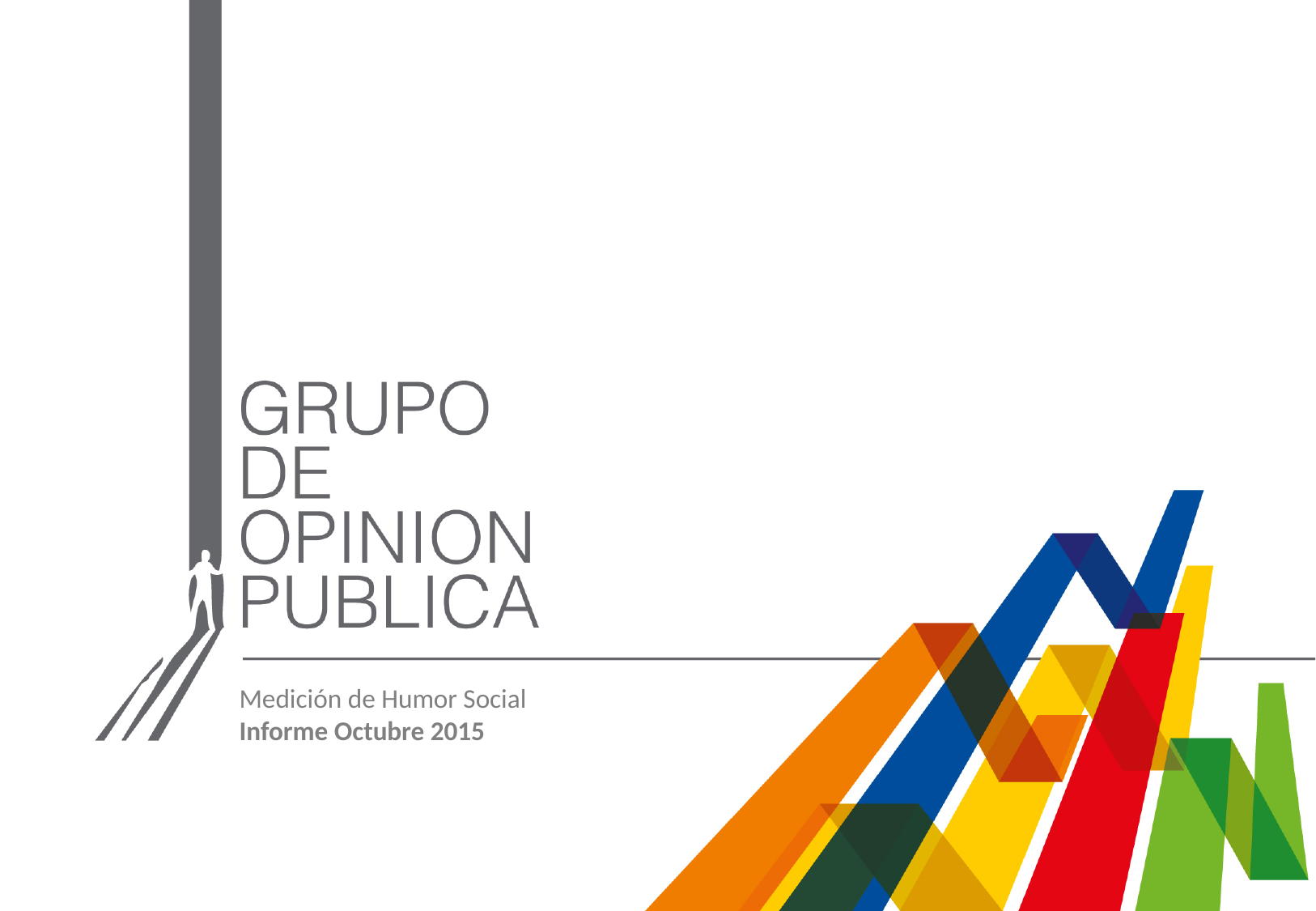

Medición de Humor Social
Informe Octubre 2015